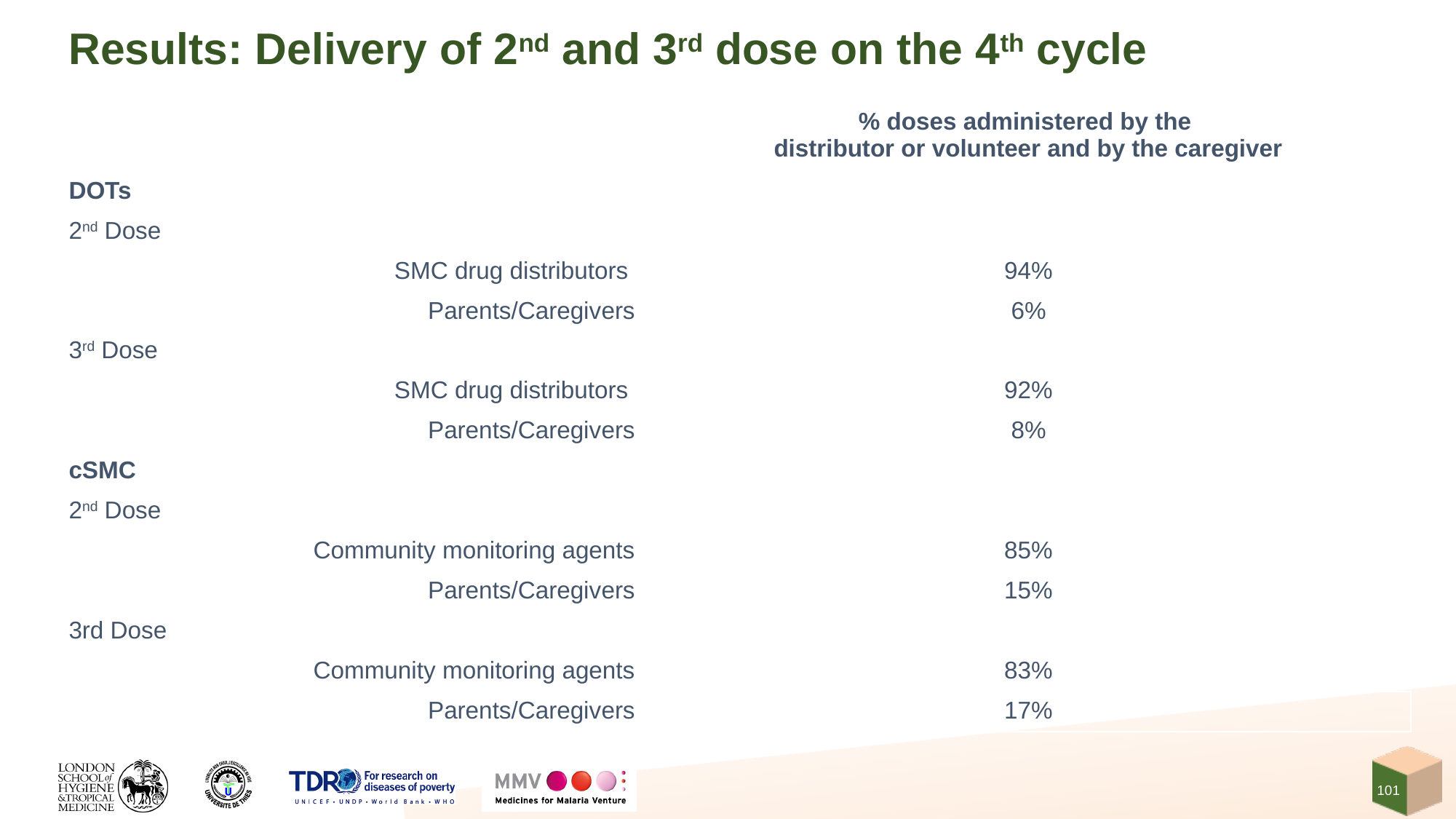

# Results: Delivery of 2nd and 3rd dose on the 4th cycle
|  | % doses administered by the distributor or volunteer and by the caregiver |
| --- | --- |
| DOTs |  |
| 2nd Dose |  |
| SMC drug distributors | 94% |
| Parents/Caregivers | 6% |
| 3rd Dose |  |
| SMC drug distributors | 92% |
| Parents/Caregivers | 8% |
| cSMC |  |
| 2nd Dose |  |
| Community monitoring agents | 85% |
| Parents/Caregivers | 15% |
| 3rd Dose |  |
| Community monitoring agents | 83% |
| Parents/Caregivers | 17% |
101